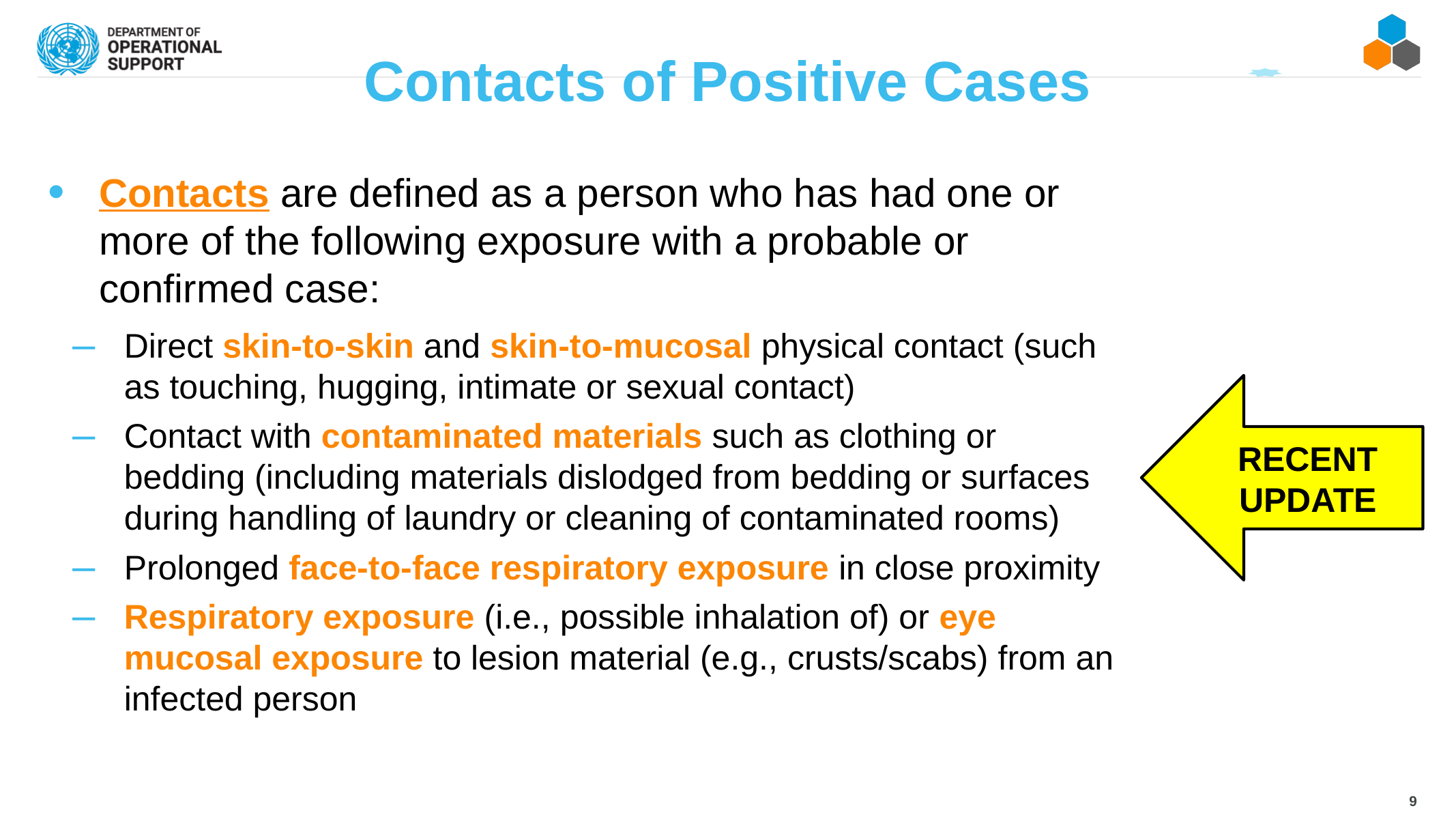

# Contacts of Positive Cases

Contacts are defined as a person who has had one or more of the following exposure with a probable or confirmed case:
Direct skin-to-skin and skin-to-mucosal physical contact (such as touching, hugging, intimate or sexual contact)
Contact with contaminated materials such as clothing or bedding (including materials dislodged from bedding or surfaces during handling of laundry or cleaning of contaminated rooms)
Prolonged face-to-face respiratory exposure in close proximity
Respiratory exposure (i.e., possible inhalation of) or eye mucosal exposure to lesion material (e.g., crusts/scabs) from an infected person

RECENT
UPDATE